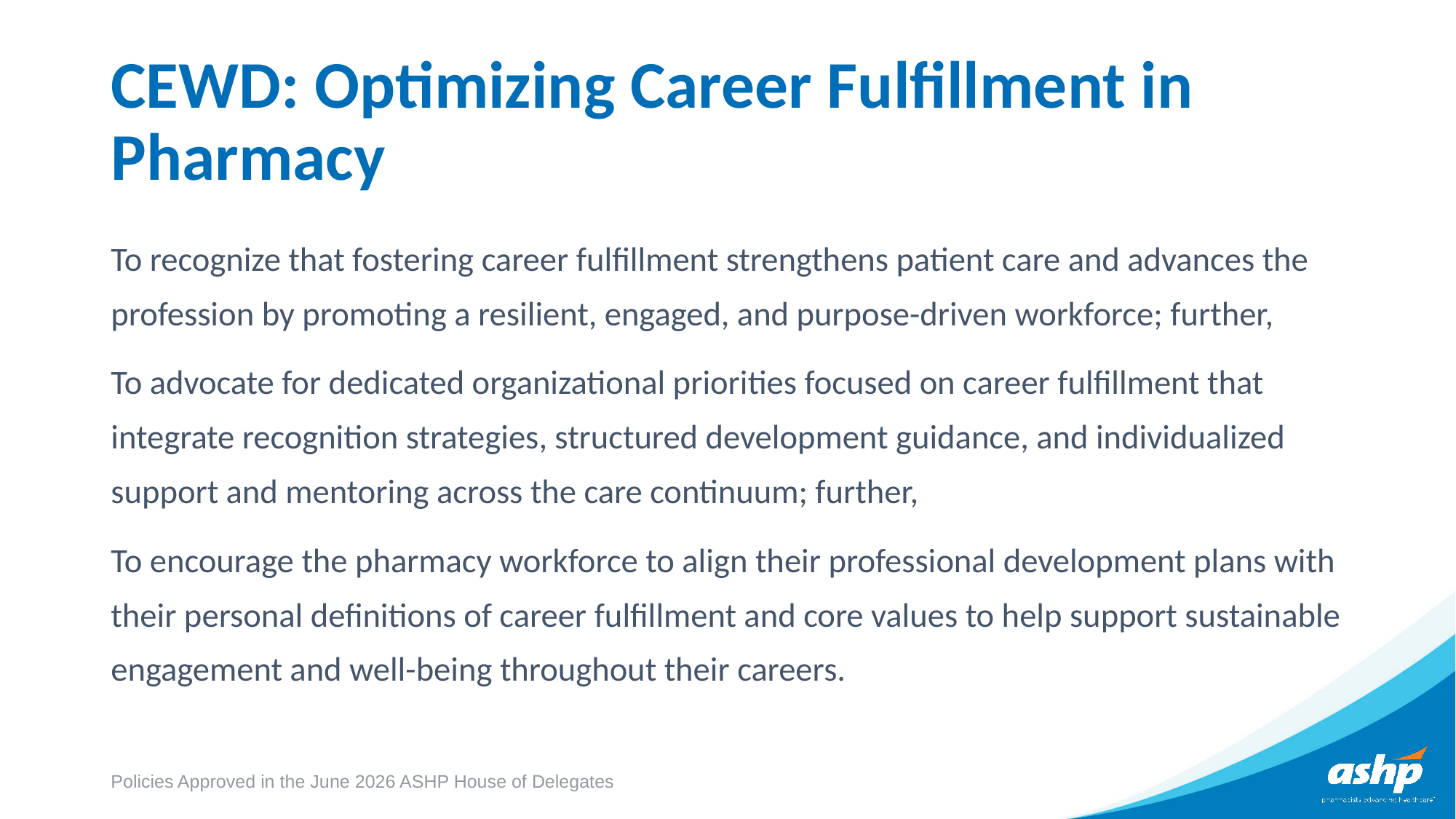

# CEWD: Optimizing Career Fulfillment in Pharmacy
To recognize that fostering career fulfillment strengthens patient care and advances the profession by promoting a resilient, engaged, and purpose-driven workforce; further,
To advocate for dedicated organizational priorities focused on career fulfillment that integrate recognition strategies, structured development guidance, and individualized support and mentoring across the care continuum; further,
To encourage the pharmacy workforce to align their professional development plans with their personal definitions of career fulfillment and core values to help support sustainable engagement and well-being throughout their careers.

Policies Approved in the June 2026 ASHP House of Delegates